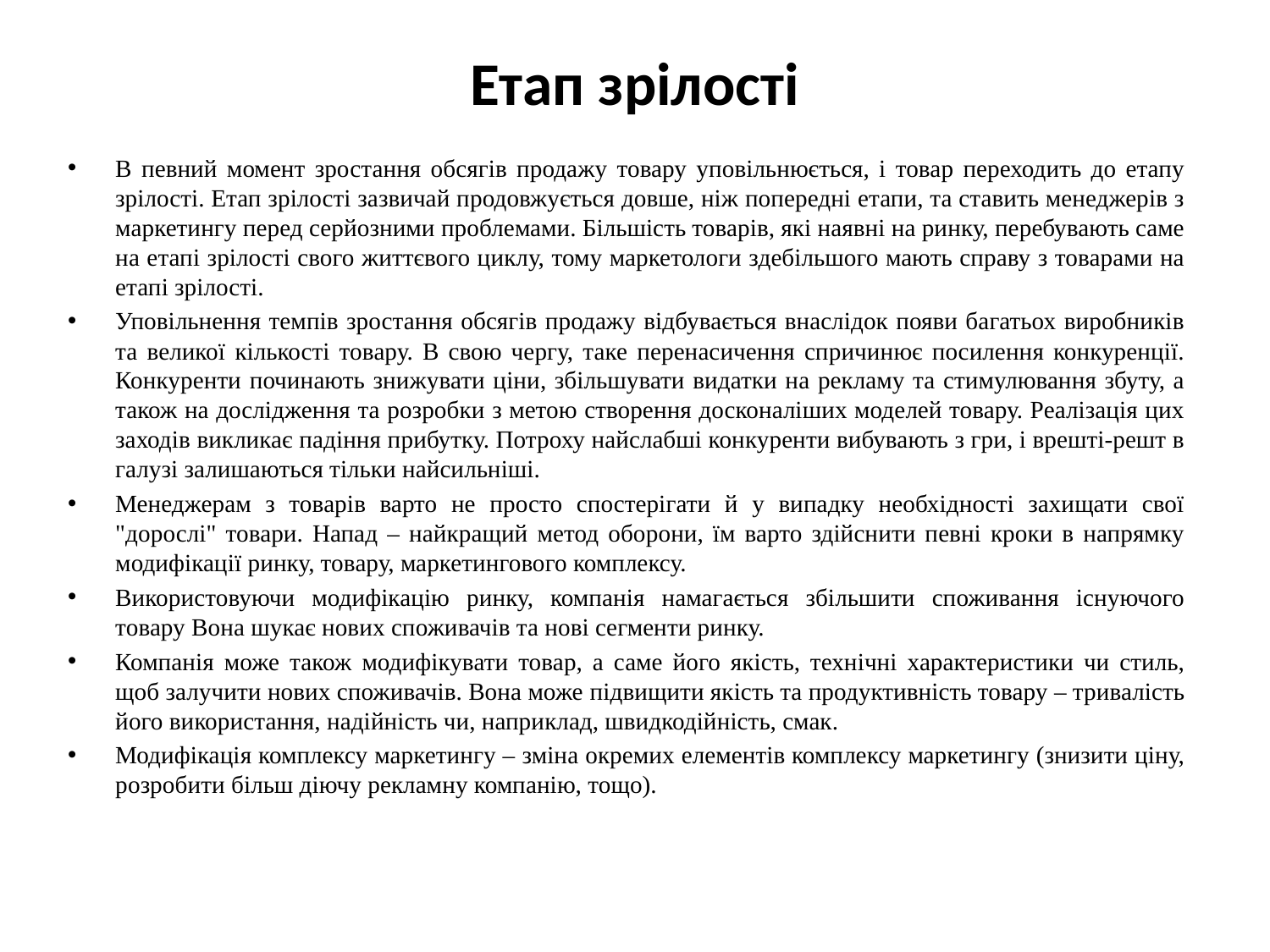

# Етап зрілості
В певний момент зростання обсягів продажу товару уповільнюється, і товар переходить до етапу зрілості. Етап зрілості зазвичай продовжується довше, ніж попередні етапи, та ставить менеджерів з маркетингу перед серйозними проблемами. Більшість товарів, які наявні на ринку, перебувають саме на етапі зрілості свого життєвого циклу, тому маркетологи здебільшого мають справу з товарами на етапі зрілості.
Уповільнення темпів зростання обсягів продажу відбувається внаслідок появи багатьох виробників та великої кількості товару. В свою чергу, таке перенасичення спричинює посилення конкуренції. Конкуренти починають знижувати ціни, збільшувати видатки на рекламу та стимулювання збуту, а також на дослідження та розробки з метою створення досконаліших моделей товару. Реалізація цих заходів викликає падіння прибутку. Потроху найслабші конкуренти вибувають з гри, і врешті-решт в галузі залишаються тільки найсильніші.
Менеджерам з товарів варто не просто спостерігати й у випадку необхідності захищати свої "дорослі" товари. Напад – найкращий метод оборони, їм варто здійснити певні кроки в напрямку модифікації ринку, товару, маркетингового комплексу.
Використовуючи модифікацію ринку, компанія намагається збільшити споживання існуючого товару Вона шукає нових споживачів та нові сегменти ринку.
Компанія може також модифікувати товар, а саме його якість, технічні характеристики чи стиль, щоб залучити нових споживачів. Вона може підвищити якість та продуктивність товару – тривалість його використання, надійність чи, наприклад, швидкодійність, смак.
Модифікація комплексу маркетингу – зміна окремих елементів комплексу маркетингу (знизити ціну, розробити більш діючу рекламну компанію, тощо).